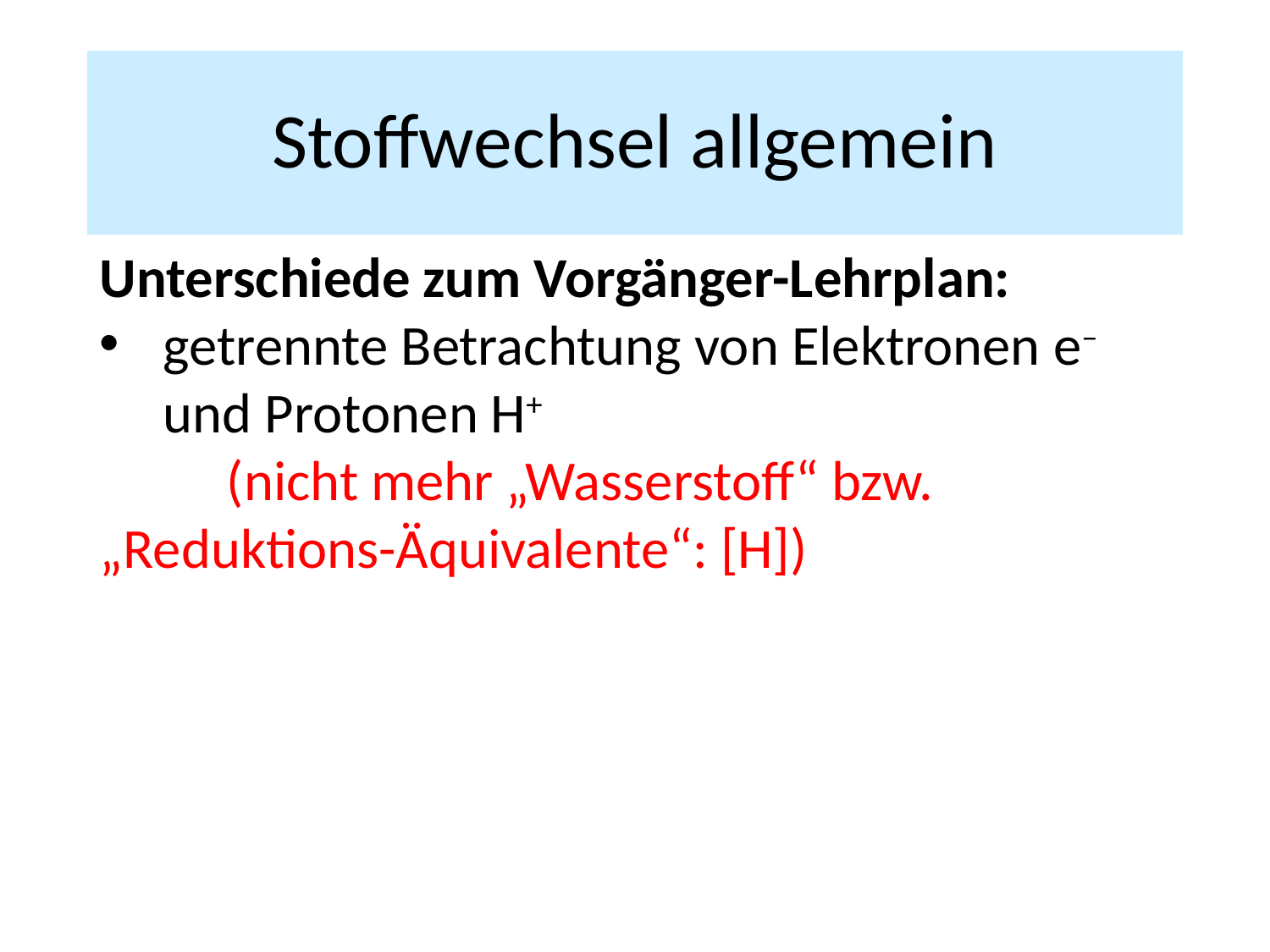

# Stoffwechsel allgemein
Unterschiede zum Vorgänger-Lehrplan:
getrennte Betrachtung von Elektronen e– und Protonen H+
	(nicht mehr „Wasserstoff“ bzw. 	„Reduktions-Äquivalente“: [H])